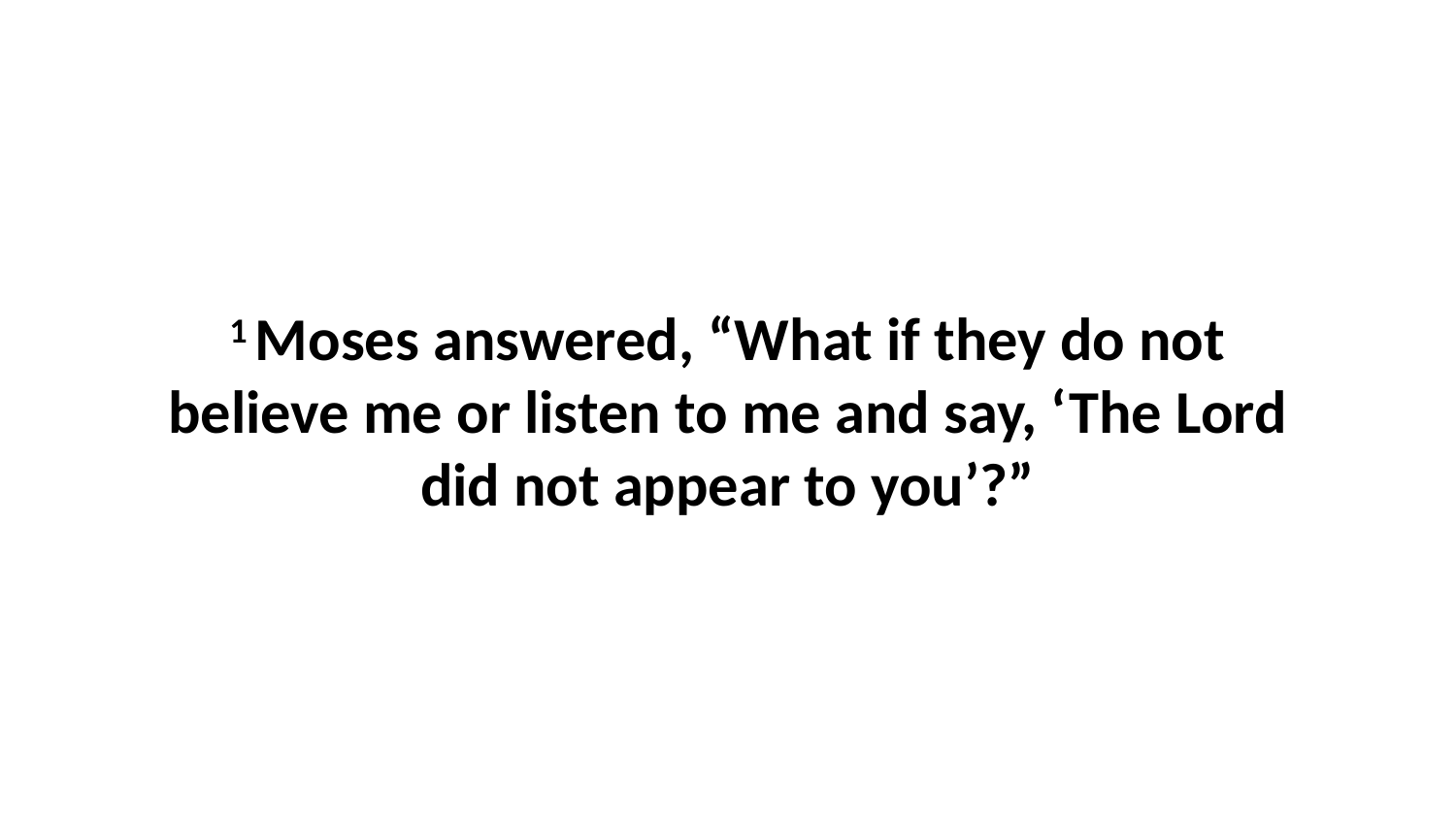

1 Moses answered, “What if they do not believe me or listen to me and say, ‘The Lord did not appear to you’?”